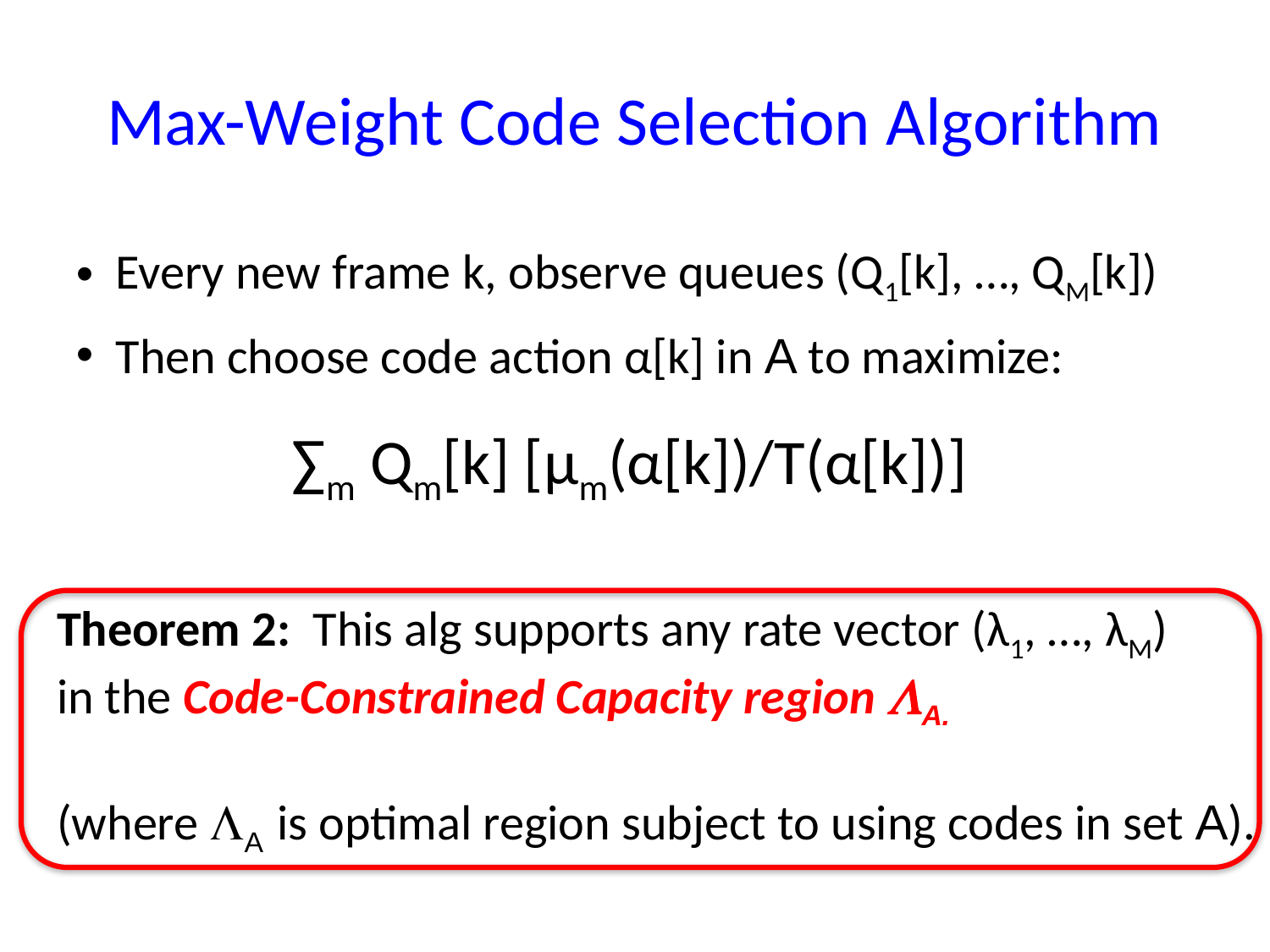

# Max-Weight Code Selection Algorithm

Every new frame k, observe queues (Q1[k], …, QM[k])

Then choose code action α[k] in A to maximize:

               ∑m Qm[k] [μm(α[k])/T(α[k])]

Theorem 2:  This alg supports any rate vector (λ1, …, λM)
in the Code-Constrained Capacity region ΛA.

(where ΛA is optimal region subject to using codes in set A).